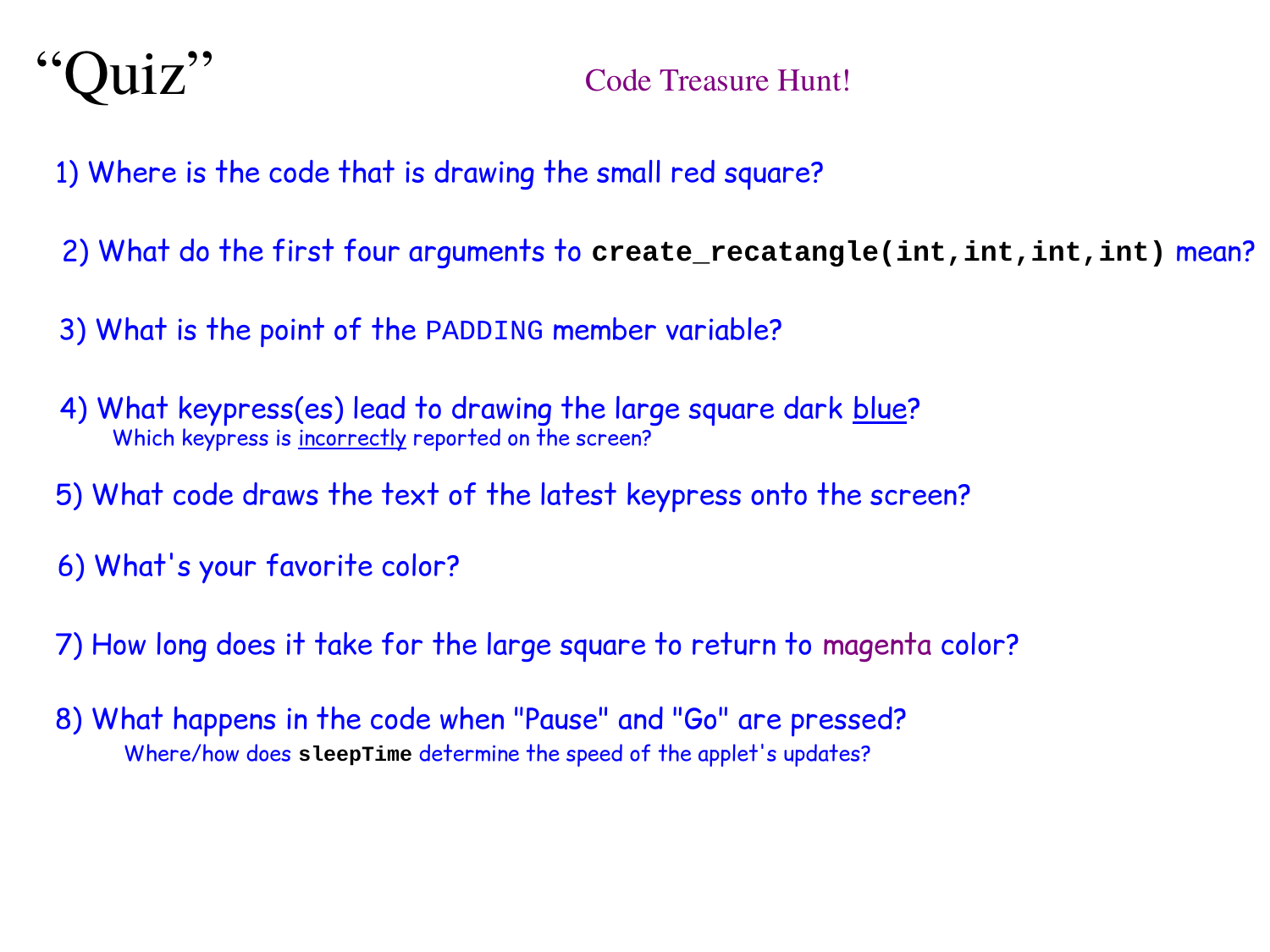

“Quiz”
Code Treasure Hunt!
1) Where is the code that is drawing the small red square?
2) What do the first four arguments to create_recatangle(int,int,int,int) mean?
3) What is the point of the PADDING member variable?
4) What keypress(es) lead to drawing the large square dark blue?
Which keypress is incorrectly reported on the screen?
5) What code draws the text of the latest keypress onto the screen?
6) What's your favorite color?
7) How long does it take for the large square to return to magenta color?
8) What happens in the code when "Pause" and "Go" are pressed?
Where/how does sleepTime determine the speed of the applet's updates?